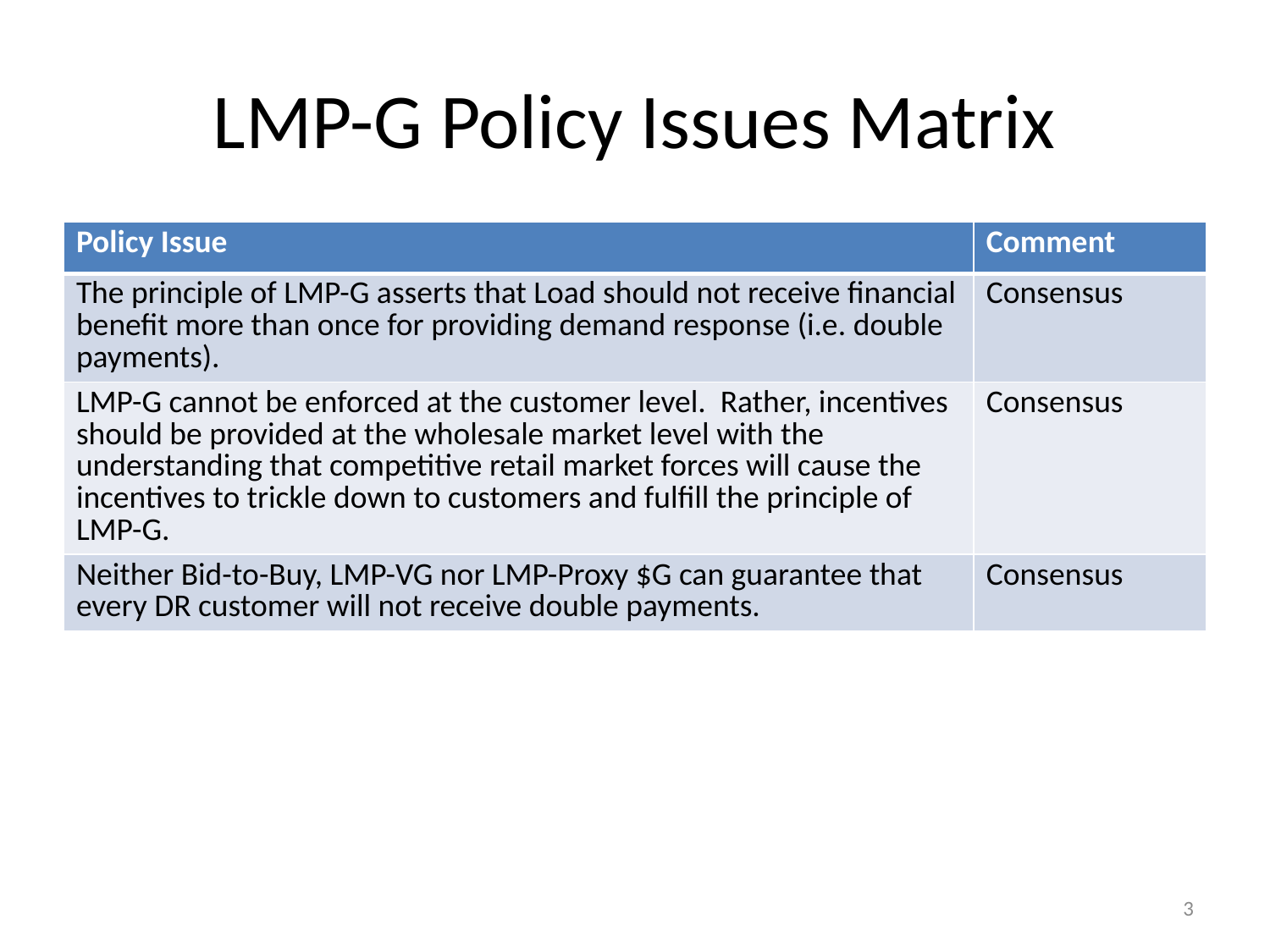

# LMP-G Policy Issues Matrix
| Policy Issue | Comment |
| --- | --- |
| The principle of LMP-G asserts that Load should not receive financial benefit more than once for providing demand response (i.e. double payments). | Consensus |
| LMP-G cannot be enforced at the customer level. Rather, incentives should be provided at the wholesale market level with the understanding that competitive retail market forces will cause the incentives to trickle down to customers and fulfill the principle of LMP-G. | Consensus |
| Neither Bid-to-Buy, LMP-VG nor LMP-Proxy $G can guarantee that every DR customer will not receive double payments. | Consensus |
3